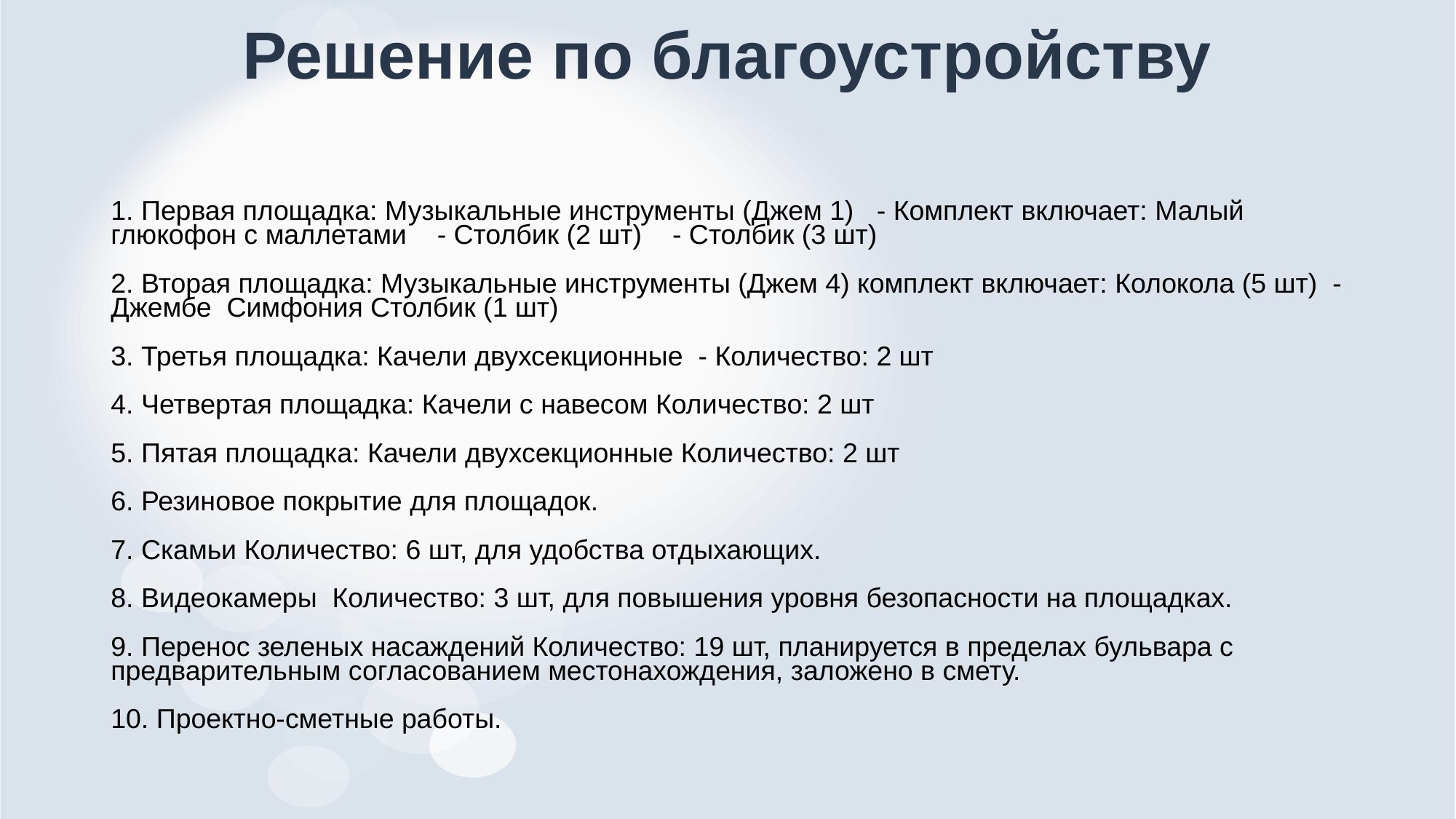

# Решение по благоустройству
1. Первая площадка: Музыкальные инструменты (Джем 1)   - Комплект включает: Малый глюкофон с маллетами    - Столбик (2 шт)    - Столбик (3 шт)

2. Вторая площадка: Музыкальные инструменты (Джем 4) комплект включает: Колокола (5 шт)  - Джембе  Симфония Столбик (1 шт)

3. Третья площадка: Качели двухсекционные  - Количество: 2 шт

4. Четвертая площадка: Качели с навесом Количество: 2 шт

5. Пятая площадка: Качели двухсекционные Количество: 2 шт

6. Резиновое покрытие для площадок.

7. Скамьи Количество: 6 шт, для удобства отдыхающих.

8. Видеокамеры  Количество: 3 шт, для повышения уровня безопасности на площадках.

9. Перенос зеленых насаждений Количество: 19 шт, планируется в пределах бульвара с предварительным согласованием местонахождения, заложено в смету.

10. Проектно-сметные работы.